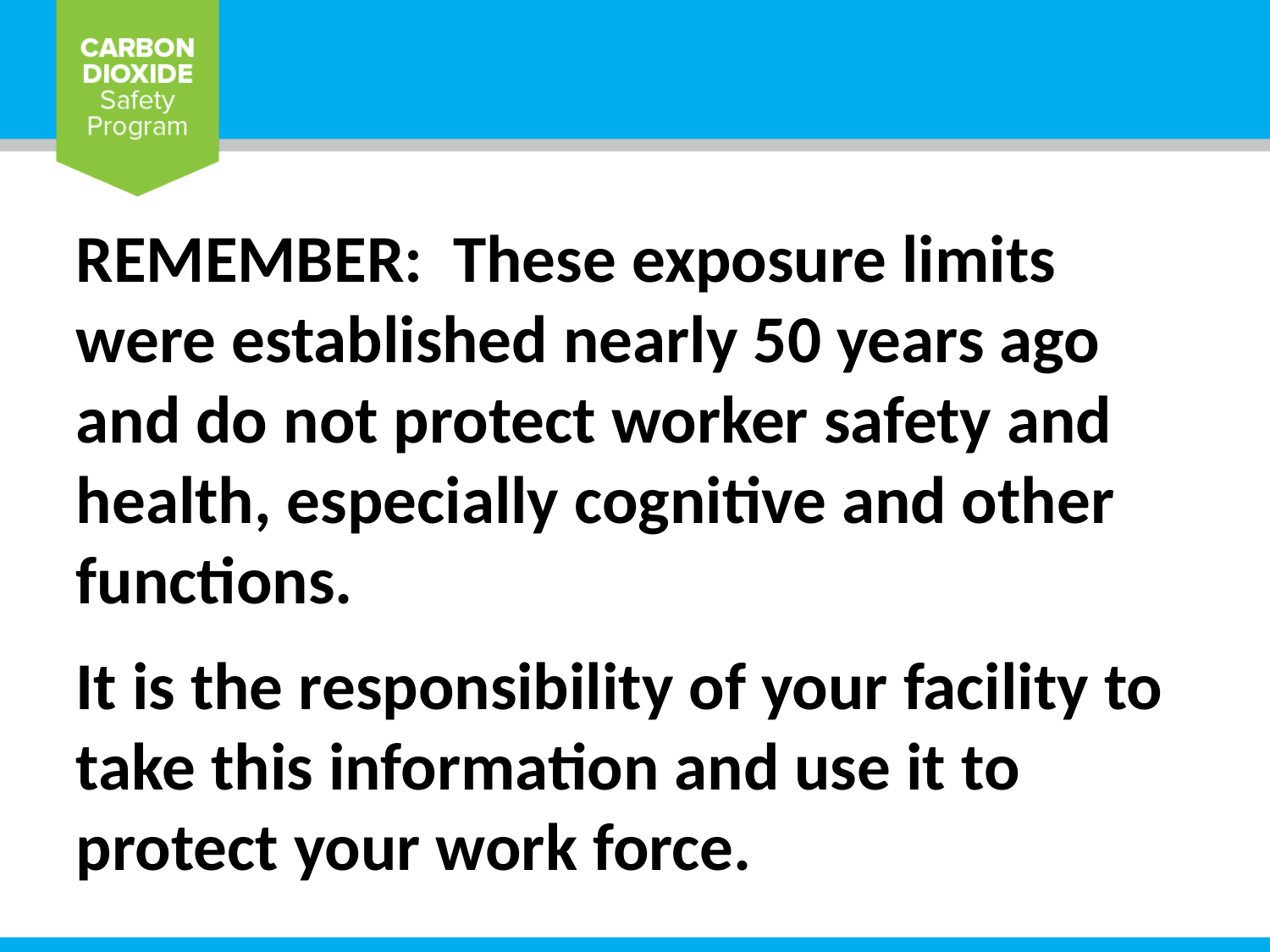

REMEMBER:  These exposure limits were established nearly 50 years ago and do not protect worker safety and health, especially cognitive and other functions.

It is the responsibility of your facility to take this information and use it to protect your work force.